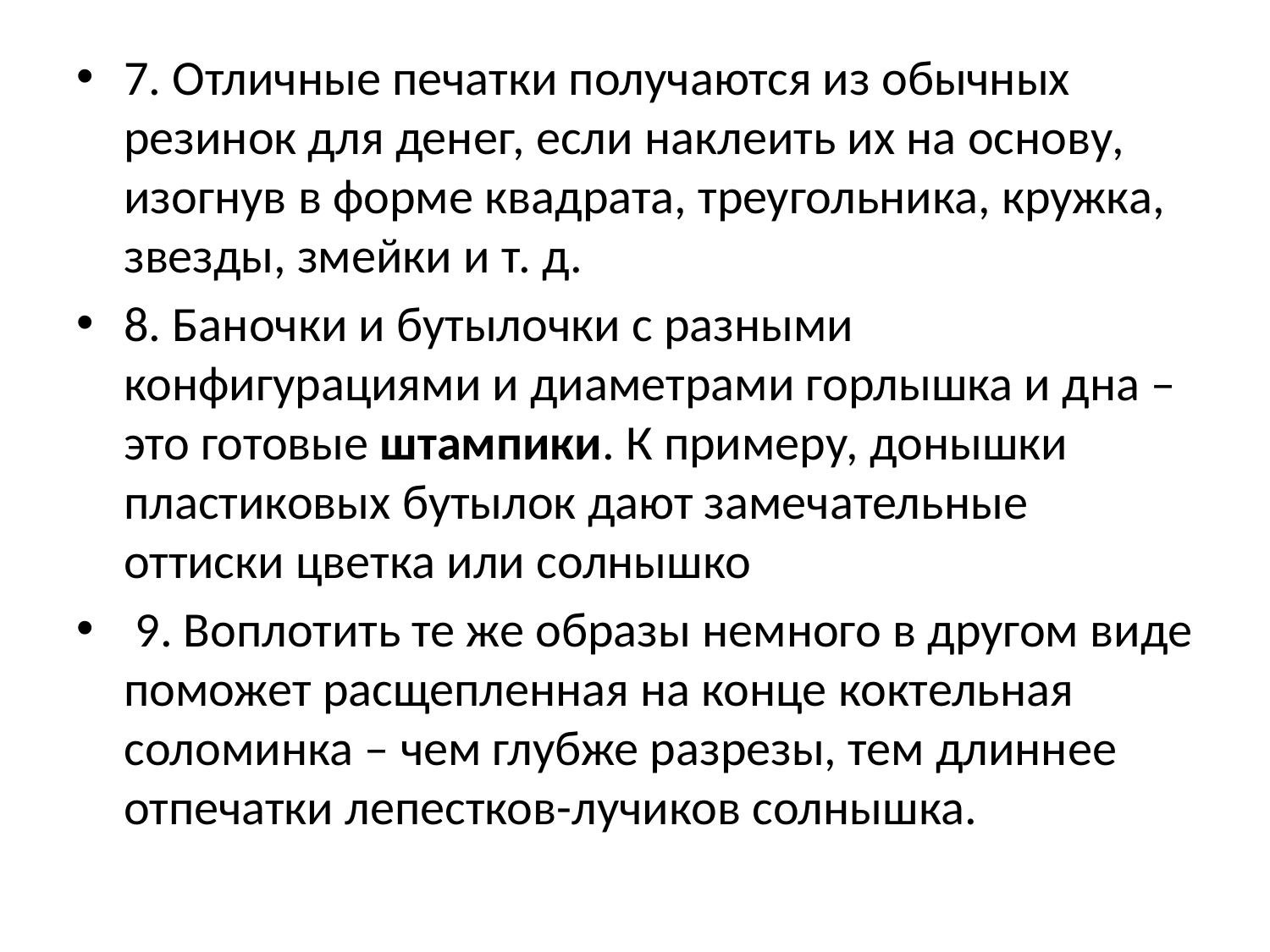

#
7. Отличные печатки получаются из обычных резинок для денег, если наклеить их на основу, изогнув в форме квадрата, треугольника, кружка, звезды, змейки и т. д.
8. Баночки и бутылочки с разными конфигурациями и диаметрами горлышка и дна – это готовые штампики. К примеру, донышки пластиковых бутылок дают замечательные оттиски цветка или солнышко
 9. Воплотить те же образы немного в другом виде поможет расщепленная на конце коктельная соломинка – чем глубже разрезы, тем длиннее отпечатки лепестков-лучиков солнышка.